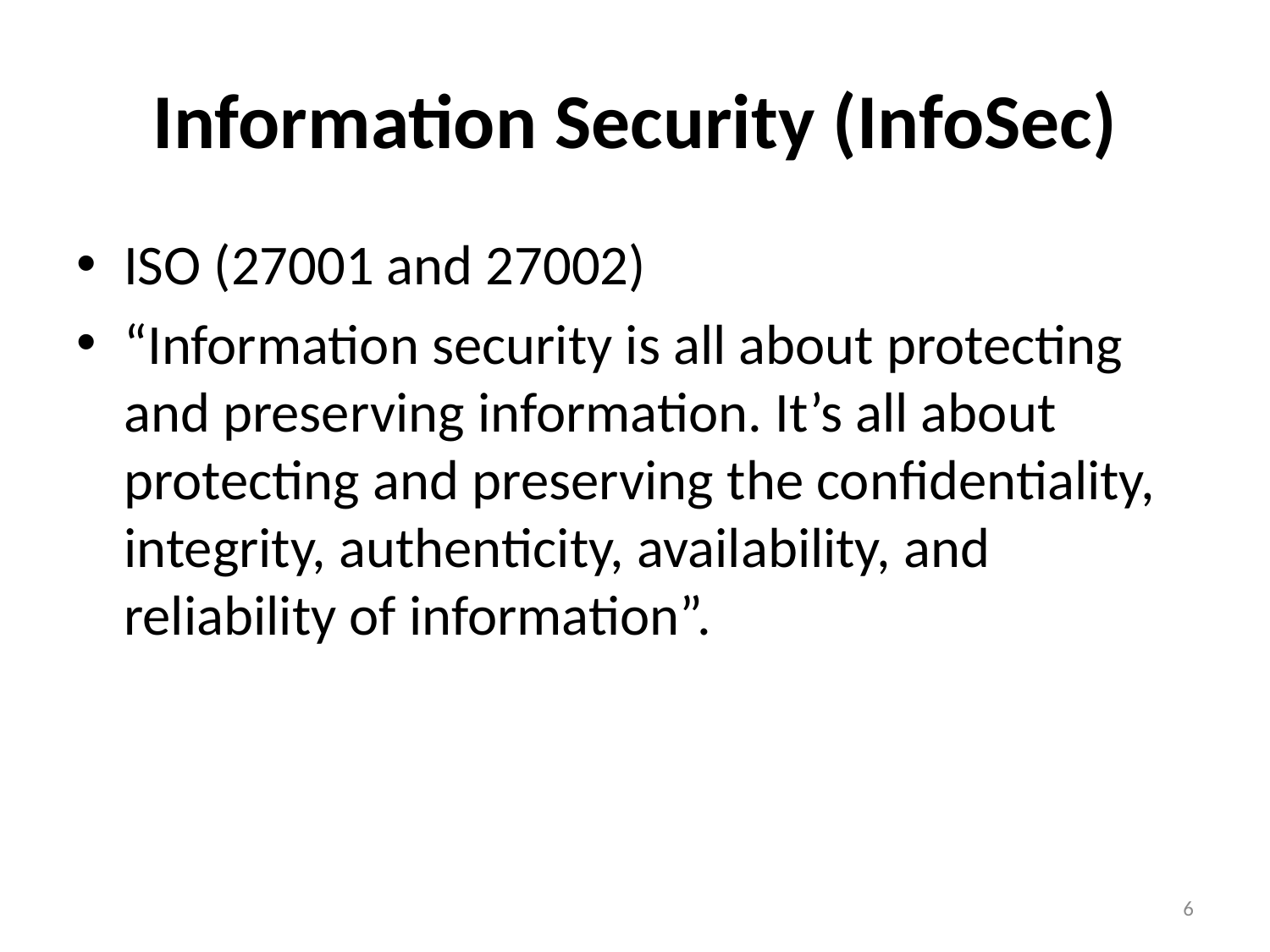

# Information Security (InfoSec)
ISO (27001 and 27002)
“Information security is all about protecting and preserving information. It’s all about protecting and preserving the confidentiality, integrity, authenticity, availability, and reliability of information”.

6